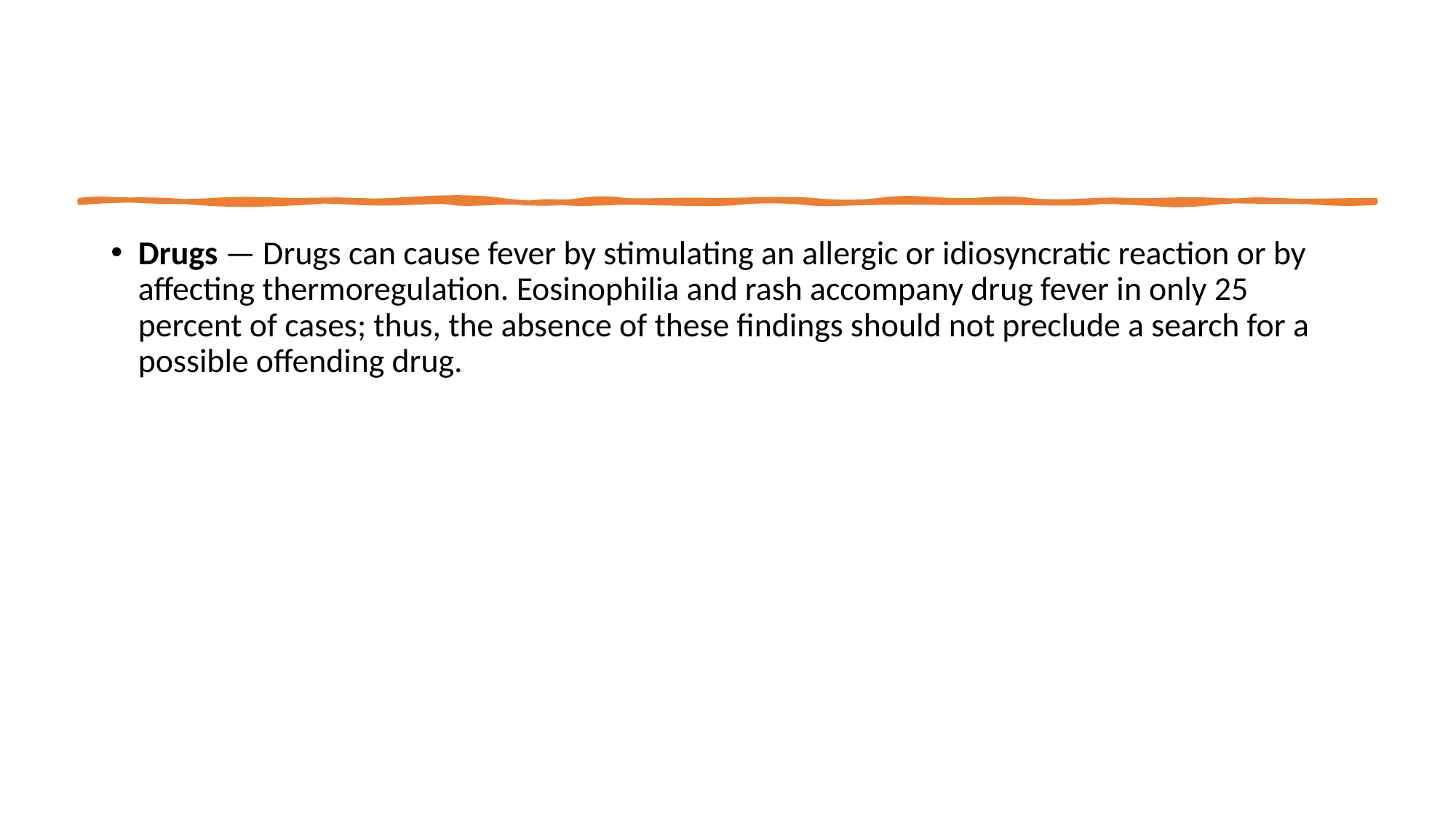

Drugs — Drugs can cause fever by stimulating an allergic or idiosyncratic reaction or by affecting thermoregulation. Eosinophilia and rash accompany drug fever in only 25 percent of cases; thus, the absence of these findings should not preclude a search for a possible offending drug.